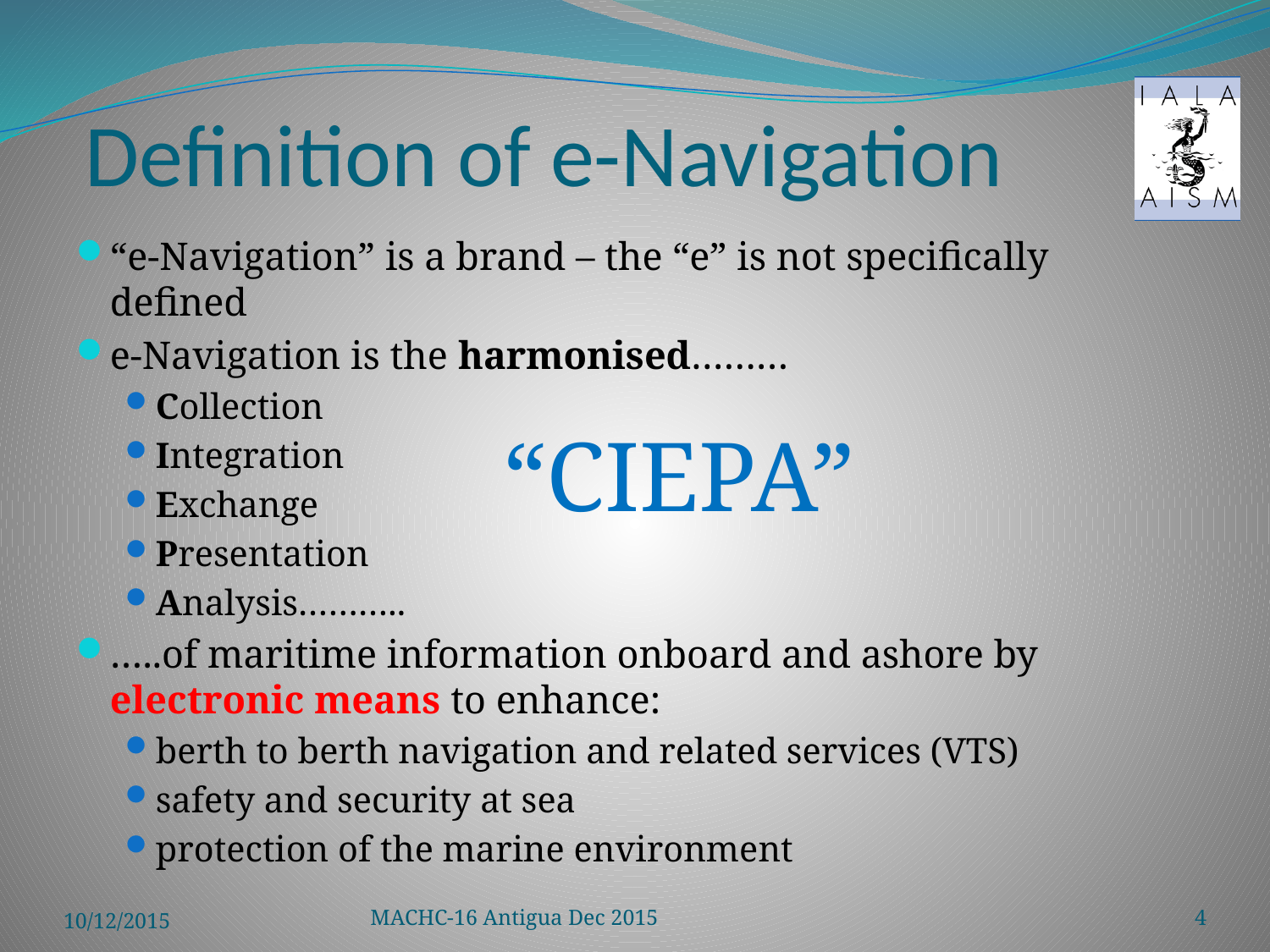

# Definition of e-Navigation
“e-Navigation” is a brand – the “e” is not specifically defined
e-Navigation is the harmonised………
Collection
Integration
Exchange
Presentation
Analysis………..
…..of maritime information onboard and ashore by electronic means to enhance:
berth to berth navigation and related services (VTS)
safety and security at sea
protection of the marine environment
“CIEPA”
10/12/2015
MACHC-16 Antigua Dec 2015
4